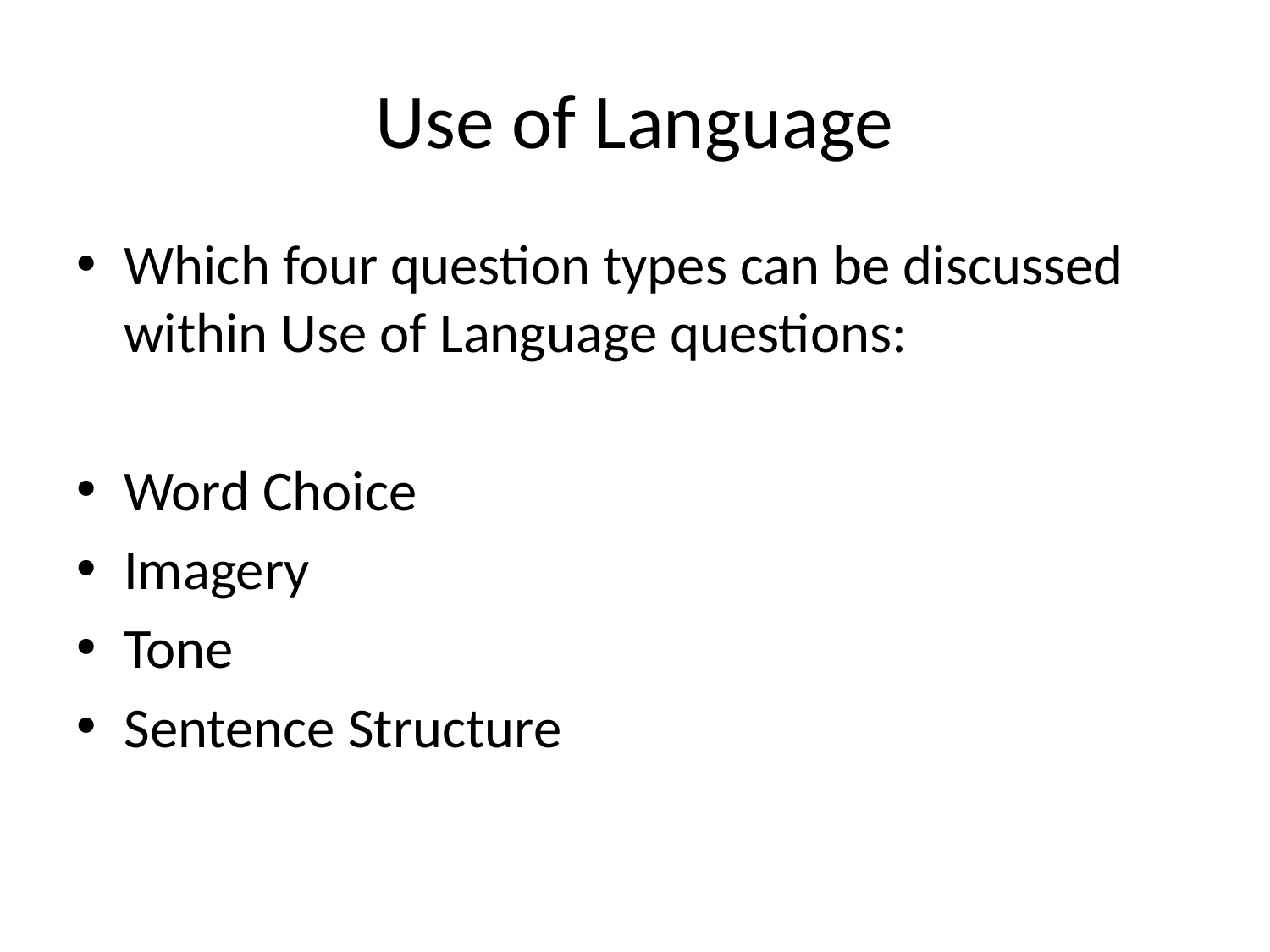

# Use of Language
Which four question types can be discussed within Use of Language questions:

Word Choice
Imagery
Tone
Sentence Structure